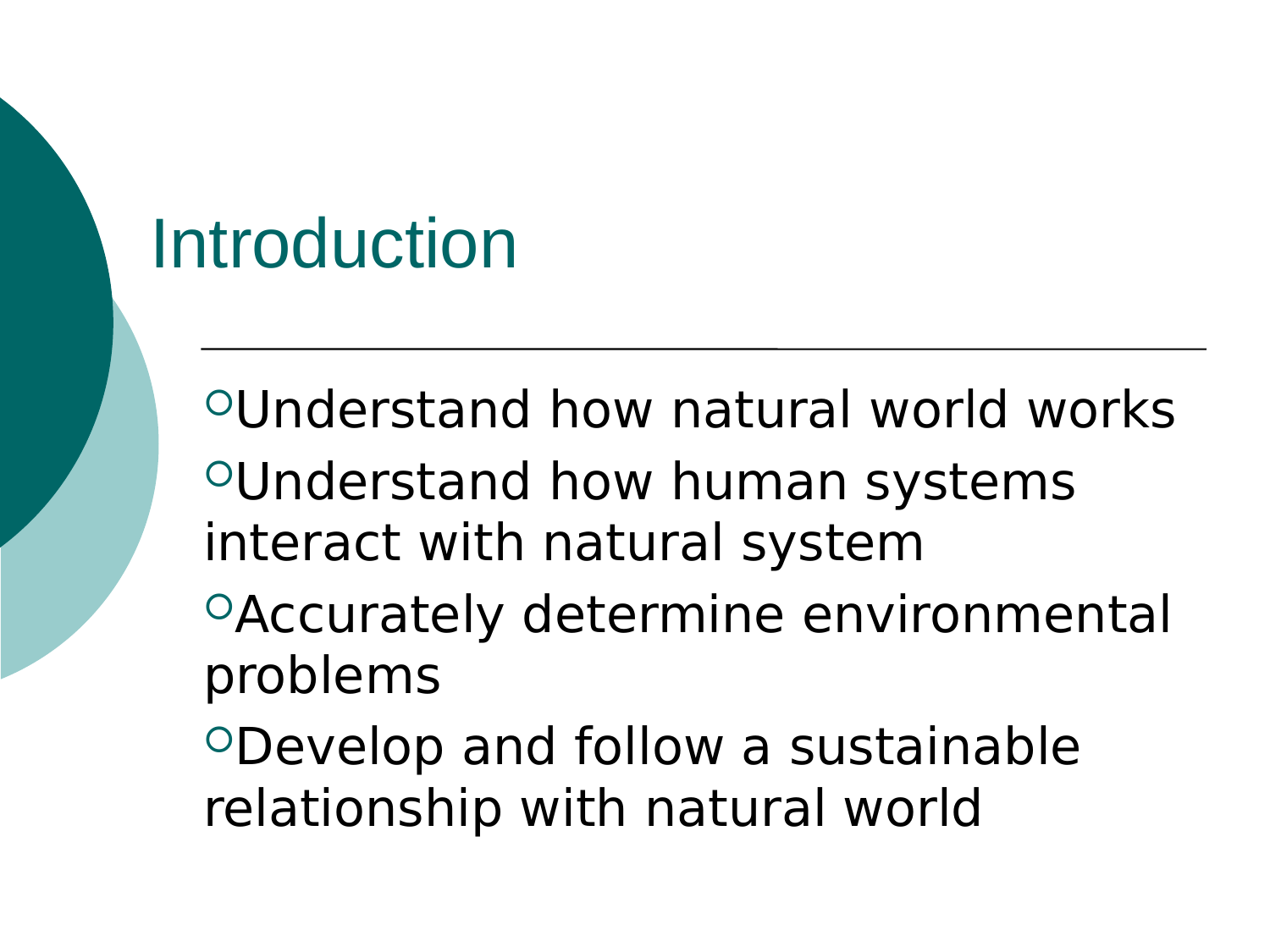

# Introduction
Understand how natural world works
Understand how human systems interact with natural system
Accurately determine environmental problems
Develop and follow a sustainable relationship with natural world